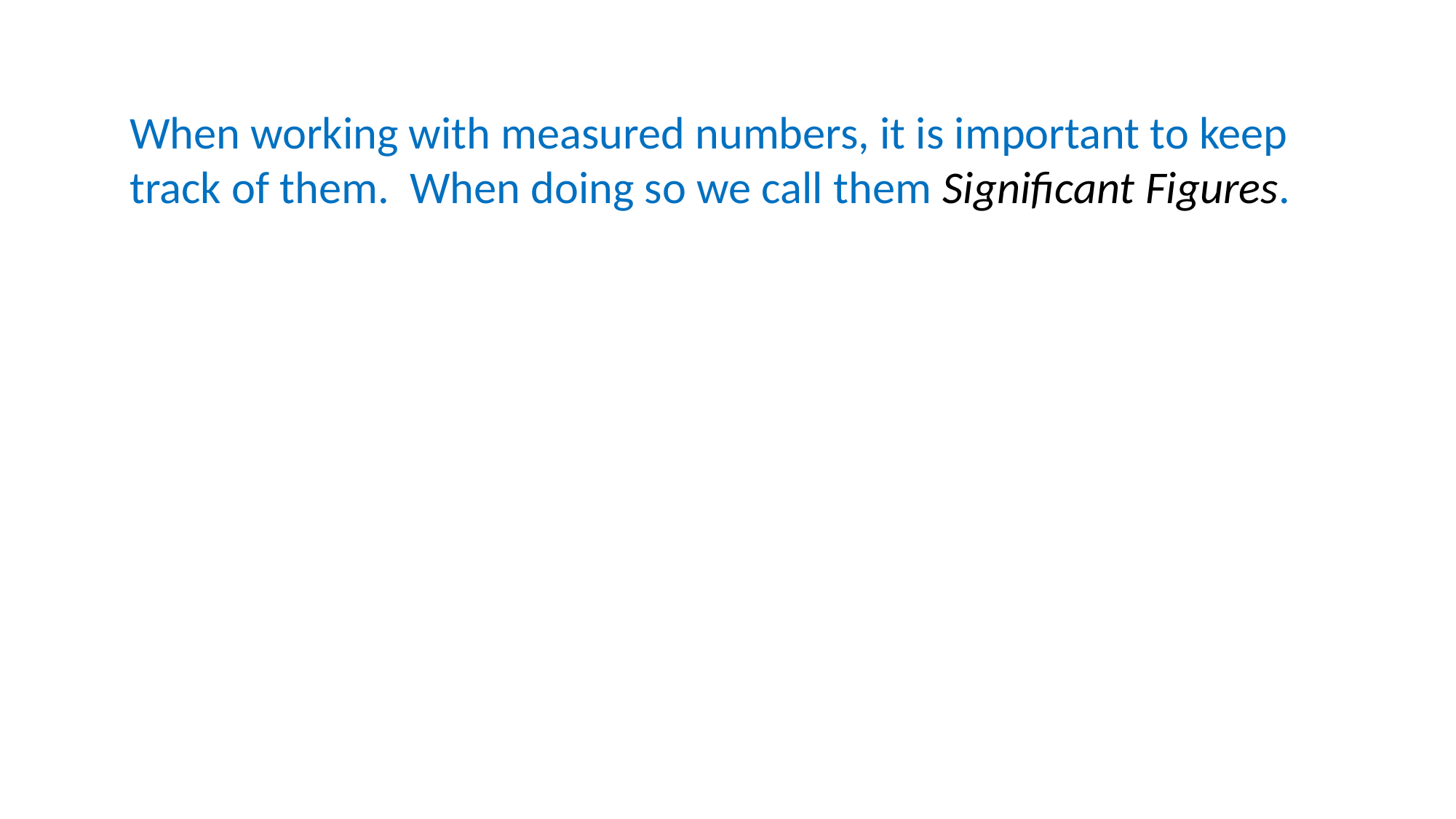

When working with measured numbers, it is important to keep
track of them.  When doing so we call them Significant Figures.